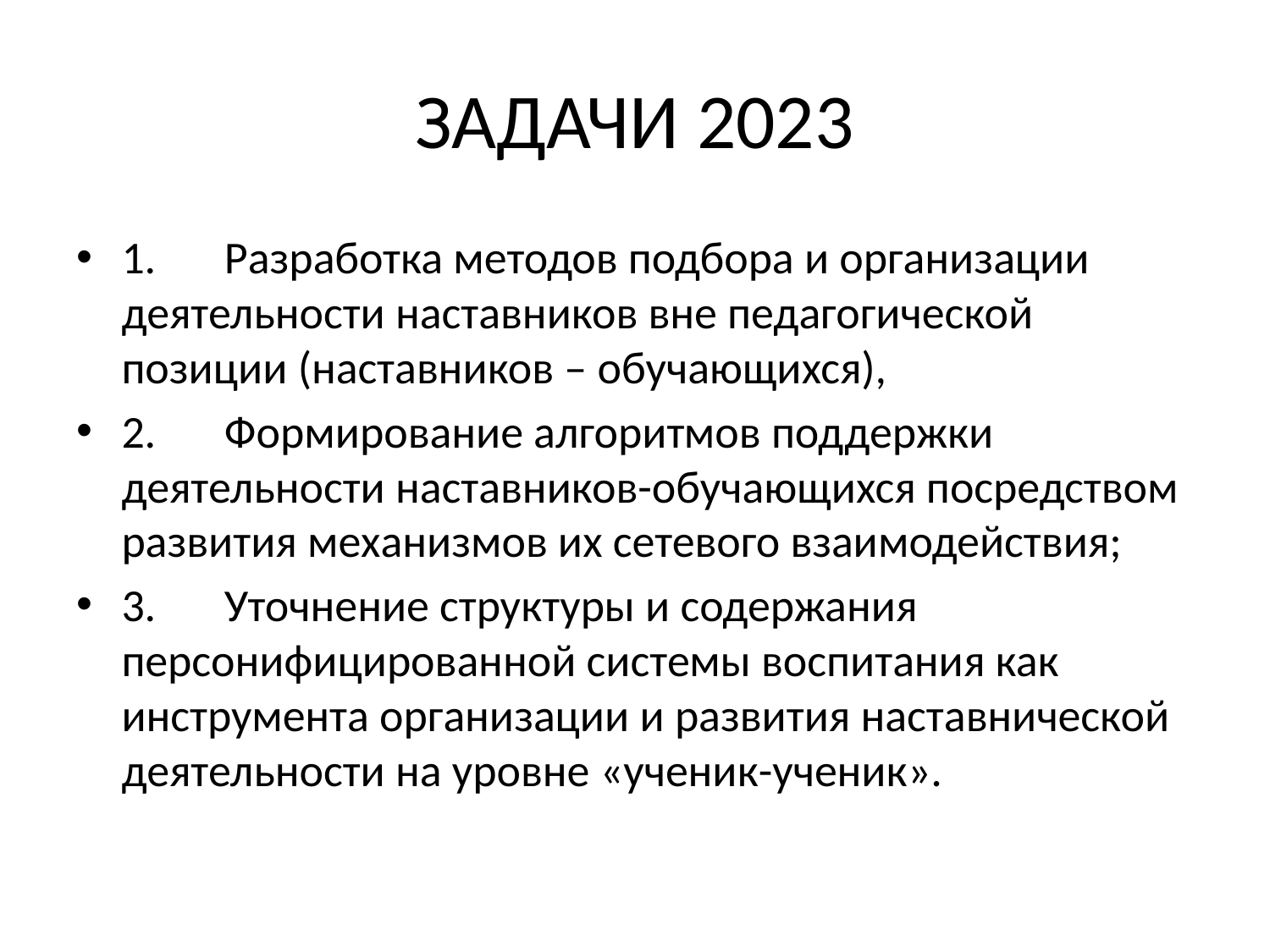

# ЗАДАЧИ 2023
1.	Разработка методов подбора и организации деятельности наставников вне педагогической позиции (наставников – обучающихся),
2.	Формирование алгоритмов поддержки деятельности наставников-обучающихся посредством развития механизмов их сетевого взаимодействия;
3.	Уточнение структуры и содержания персонифицированной системы воспитания как инструмента организации и развития наставнической деятельности на уровне «ученик-ученик».